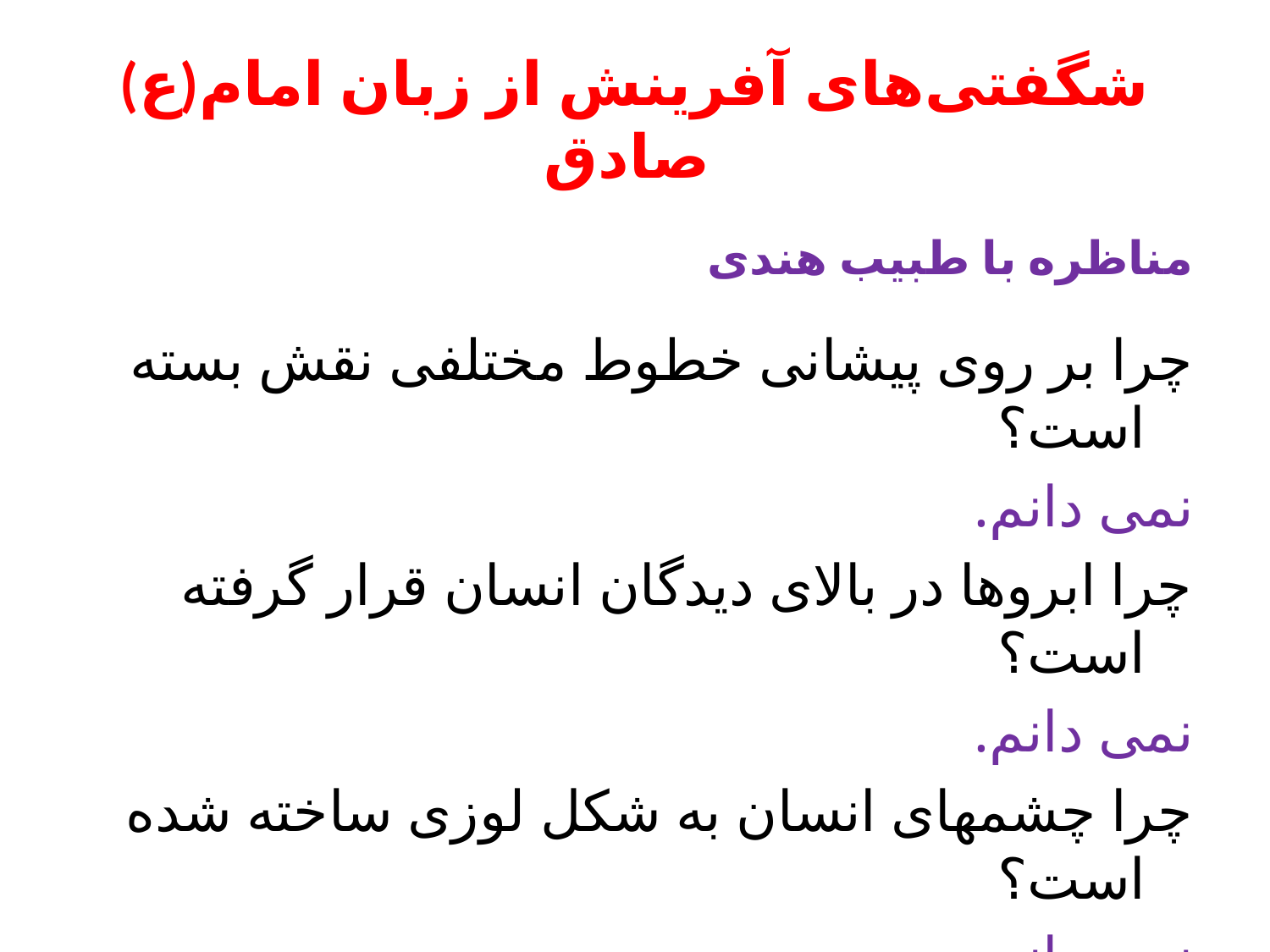

# (ع)شگفتی‌های آفرینش از زبان امام صادق
مناظره با طبیب هندی
چرا بر روی پیشانی خطوط مختلفی نقش بسته است؟
نمی دانم.
چرا ابروها در بالای دیدگان انسان قرار گرفته است؟
نمی دانم.
چرا چشمهای انسان به شکل لوزی ساخته شده است؟
نمی دانم.